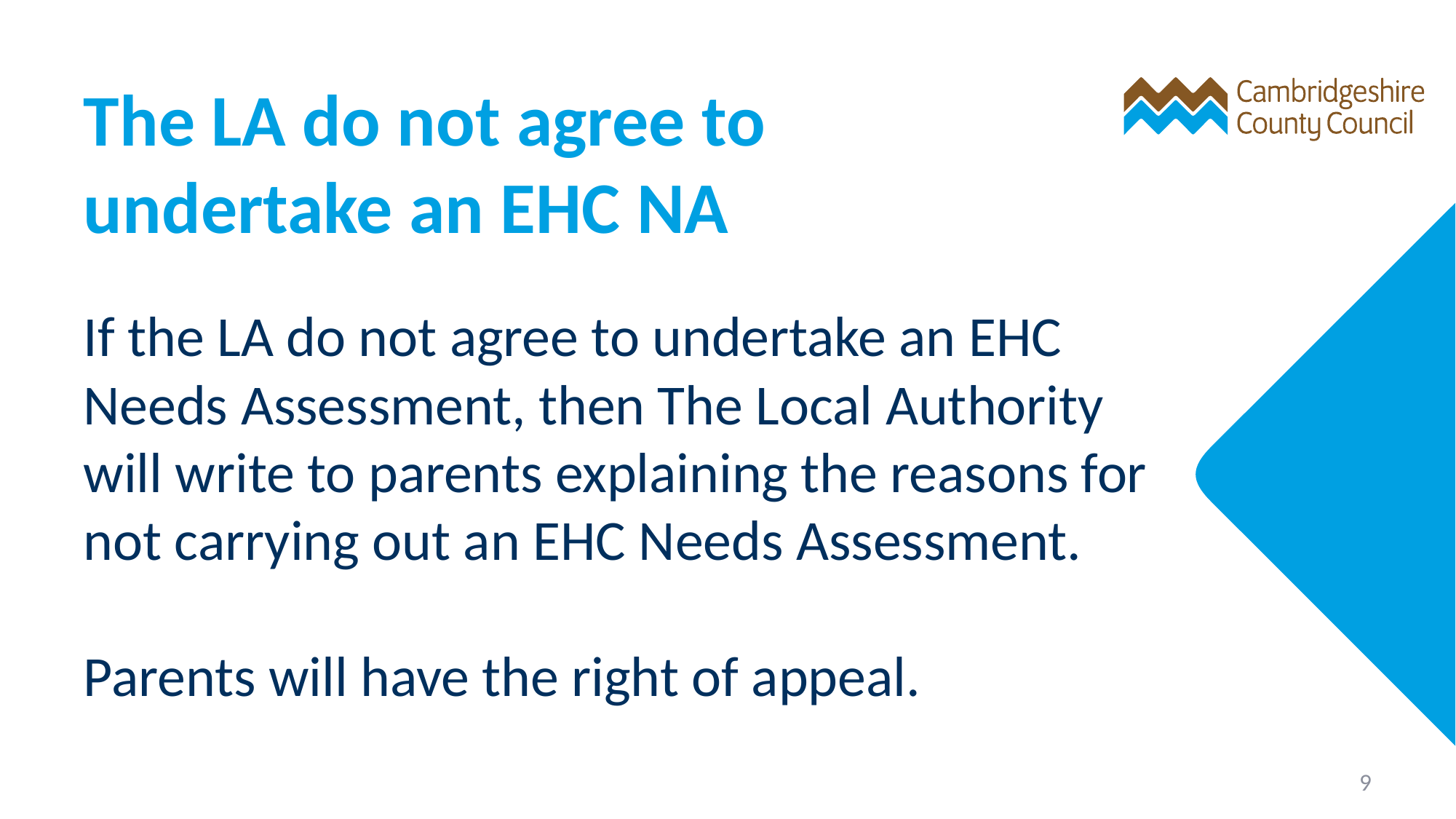

# The LA do not agree to undertake an EHC NA
If the LA do not agree to undertake an EHC Needs Assessment, then The Local Authority will write to parents explaining the reasons for not carrying out an EHC Needs Assessment.

Parents will have the right of appeal.

9